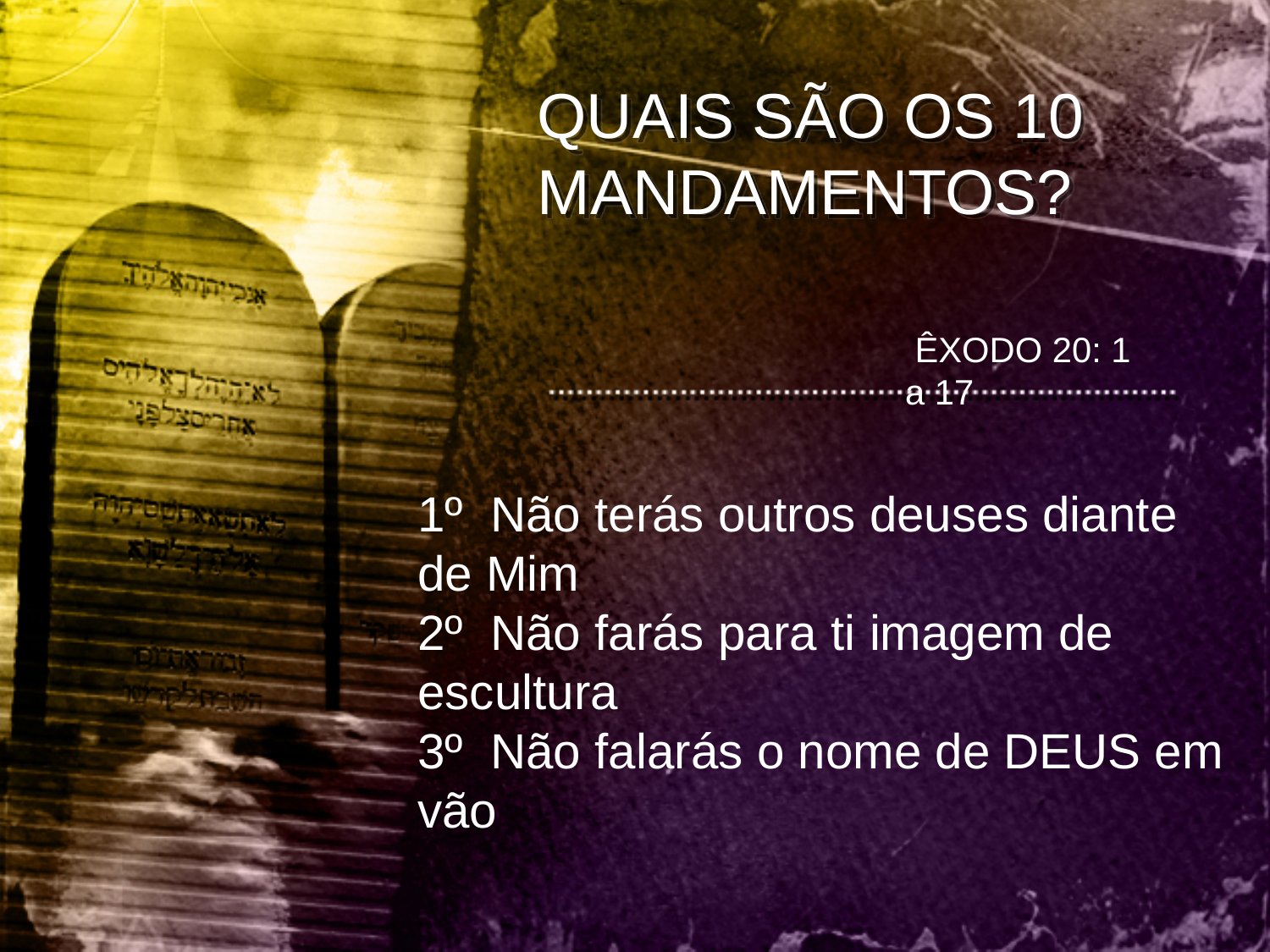

QUAIS SÃO OS 10 MANDAMENTOS?
 ÊXODO 20: 1 a 17

1º  Não terás outros deuses diante de Mim
2º  Não farás para ti imagem de escultura
3º  Não falarás o nome de DEUS em vão